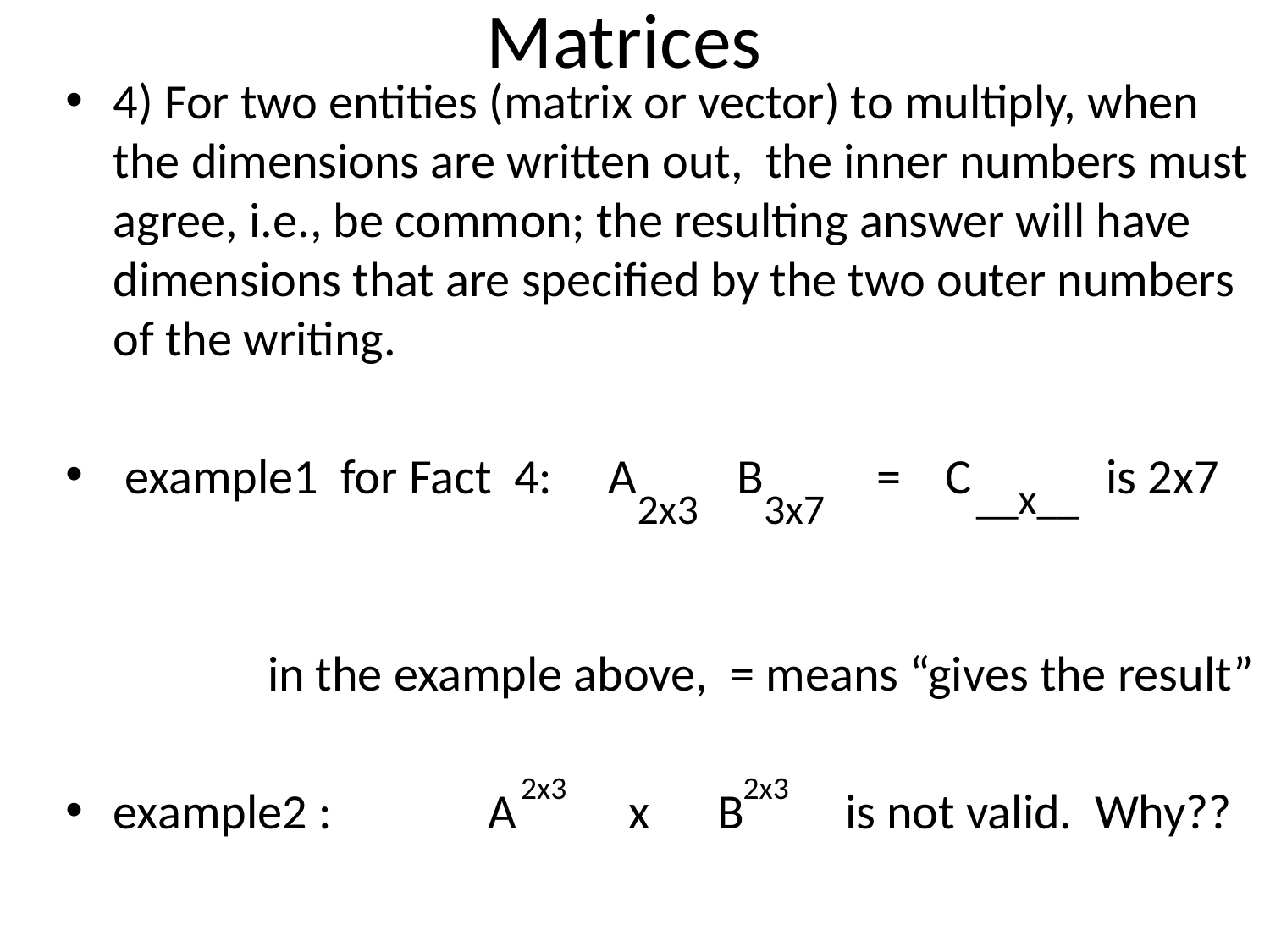

# Matrices
4) For two entities (matrix or vector) to multiply, when the dimensions are written out,  the inner numbers must agree, i.e., be common; the resulting answer will have dimensions that are specified by the two outer numbers of the writing.

 example1  for Fact  4:     A         B          =    C            is 2x7

                  in the example above,  = means “gives the result”

example2 :              A          x      B         is not valid.  Why??

__x__
2x3
3x7
2x3
2x3